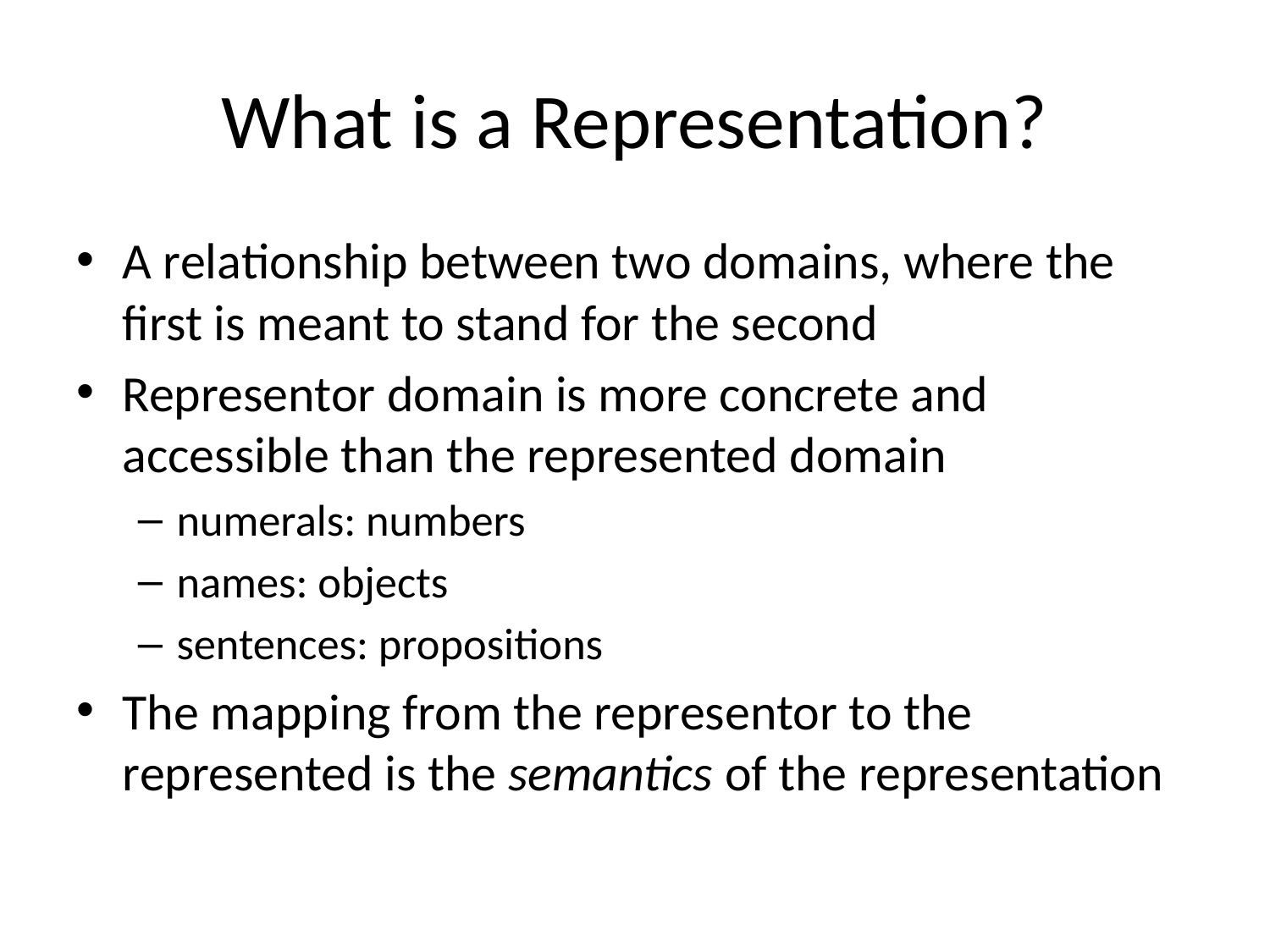

# What is a Representation?
A relationship between two domains, where the first is meant to stand for the second
Representor domain is more concrete and accessible than the represented domain
numerals: numbers
names: objects
sentences: propositions
The mapping from the representor to the represented is the semantics of the representation